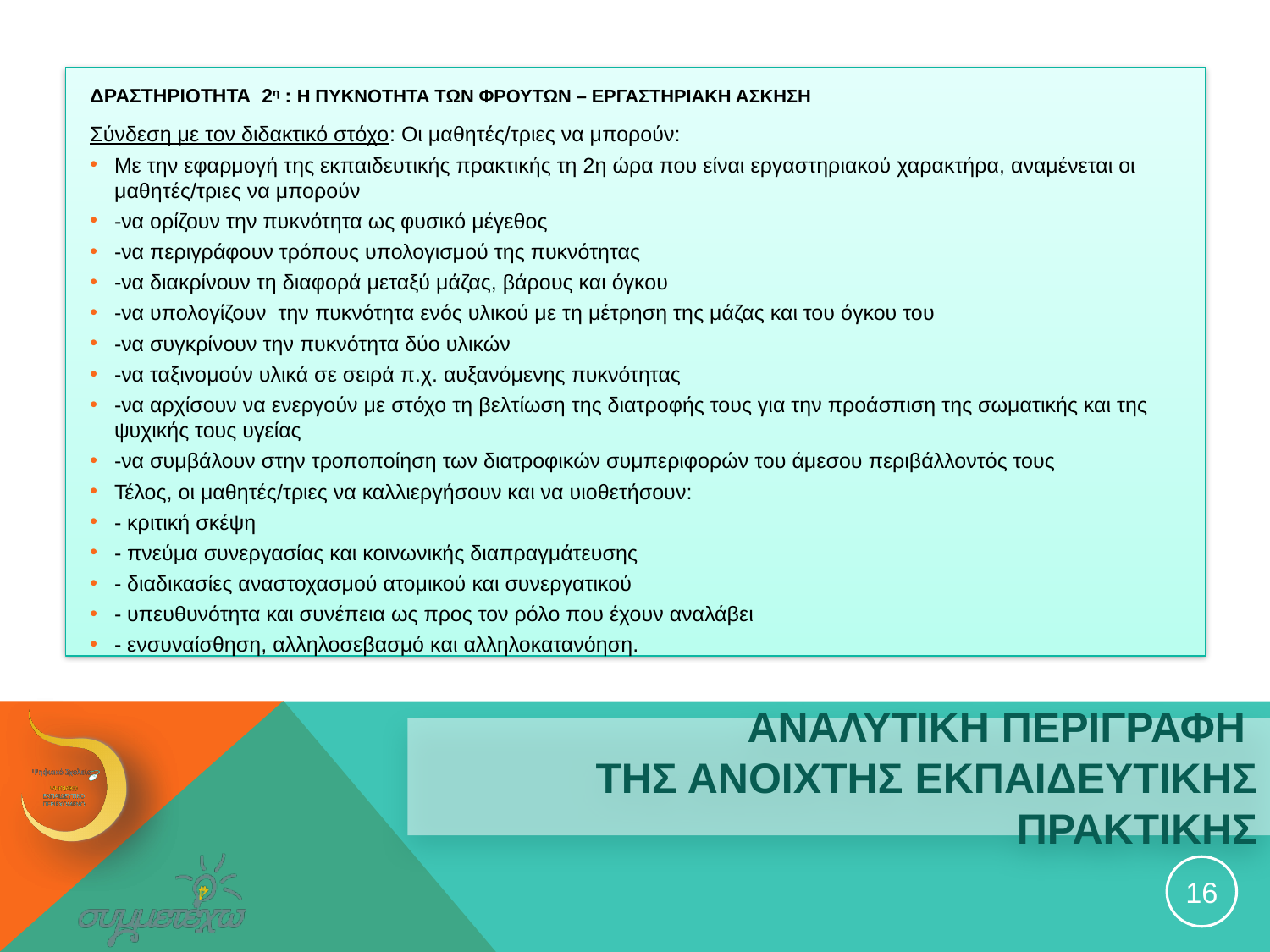

ΔΡΑΣΤΗΡΙΟΤΗΤΑ  2η : Η ΠΥΚΝΟΤΗΤΑ ΤΩΝ ΦΡΟΥΤΩΝ – ΕΡΓΑΣΤΗΡΙΑΚΗ ΑΣΚΗΣΗ
Σύνδεση με τον διδακτικό στόχο: Οι μαθητές/τριες να μπορούν:
Με την εφαρμογή της εκπαιδευτικής πρακτικής τη 2η ώρα που είναι εργαστηριακού χαρακτήρα, αναμένεται οι μαθητές/τριες να μπορούν
-να ορίζουν την πυκνότητα ως φυσικό μέγεθος
-να περιγράφουν τρόπους υπολογισμού της πυκνότητας
-να διακρίνουν τη διαφορά μεταξύ μάζας, βάρους και όγκου
-να υπολογίζουν  την πυκνότητα ενός υλικού με τη μέτρηση της μάζας και του όγκου του
-να συγκρίνουν την πυκνότητα δύο υλικών
-να ταξινομούν υλικά σε σειρά π.χ. αυξανόμενης πυκνότητας
-να αρχίσουν να ενεργούν με στόχο τη βελτίωση της διατροφής τους για την προάσπιση της σωματικής και της ψυχικής τους υγείας
-να συμβάλουν στην τροποποίηση των διατροφικών συμπεριφορών του άμεσου περιβάλλοντός τους
Τέλος, οι μαθητές/τριες να καλλιεργήσουν και να υιοθετήσουν:
- κριτική σκέψη
- πνεύμα συνεργασίας και κοινωνικής διαπραγμάτευσης
- διαδικασίες αναστοχασμού ατομικού και συνεργατικού
- υπευθυνότητα και συνέπεια ως προς τον ρόλο που έχουν αναλάβει
- ενσυναίσθηση, αλληλοσεβασμό και αλληλοκατανόηση.
# ΑΝΑΛΥΤΙΚΗ ΠΕΡΙΓΡΑΦΗ ΤΗΣ ανοιχτησ εκπαιδευτικησ ΠΡΑΚΤΙΚΗΣ
16